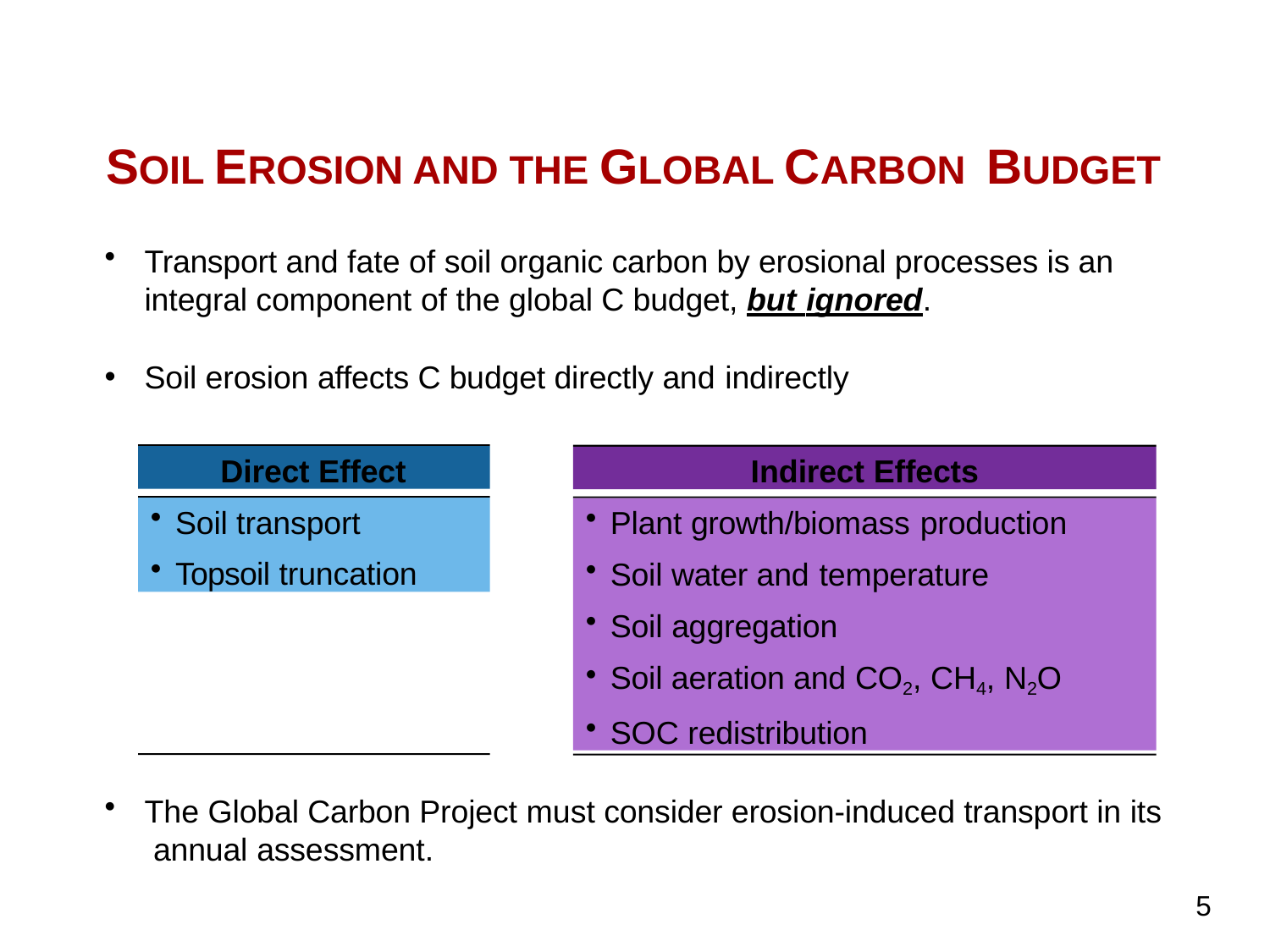

Carbon Management and  Sequestration Center
# SOIL EROSION AND THE GLOBAL CARBON BUDGET
Transport and fate of soil organic carbon by erosional processes is an  integral component of the global C budget, but ignored.

Soil erosion affects C budget directly and indirectly

Direct Effect
Indirect Effects

Soil transport
Topsoil truncation
Plant growth/biomass production
Soil water and temperature
Soil aggregation
Soil aeration and CO2, CH4, N2O
SOC redistribution

The Global Carbon Project must consider erosion-induced transport in its  annual assessment.
5